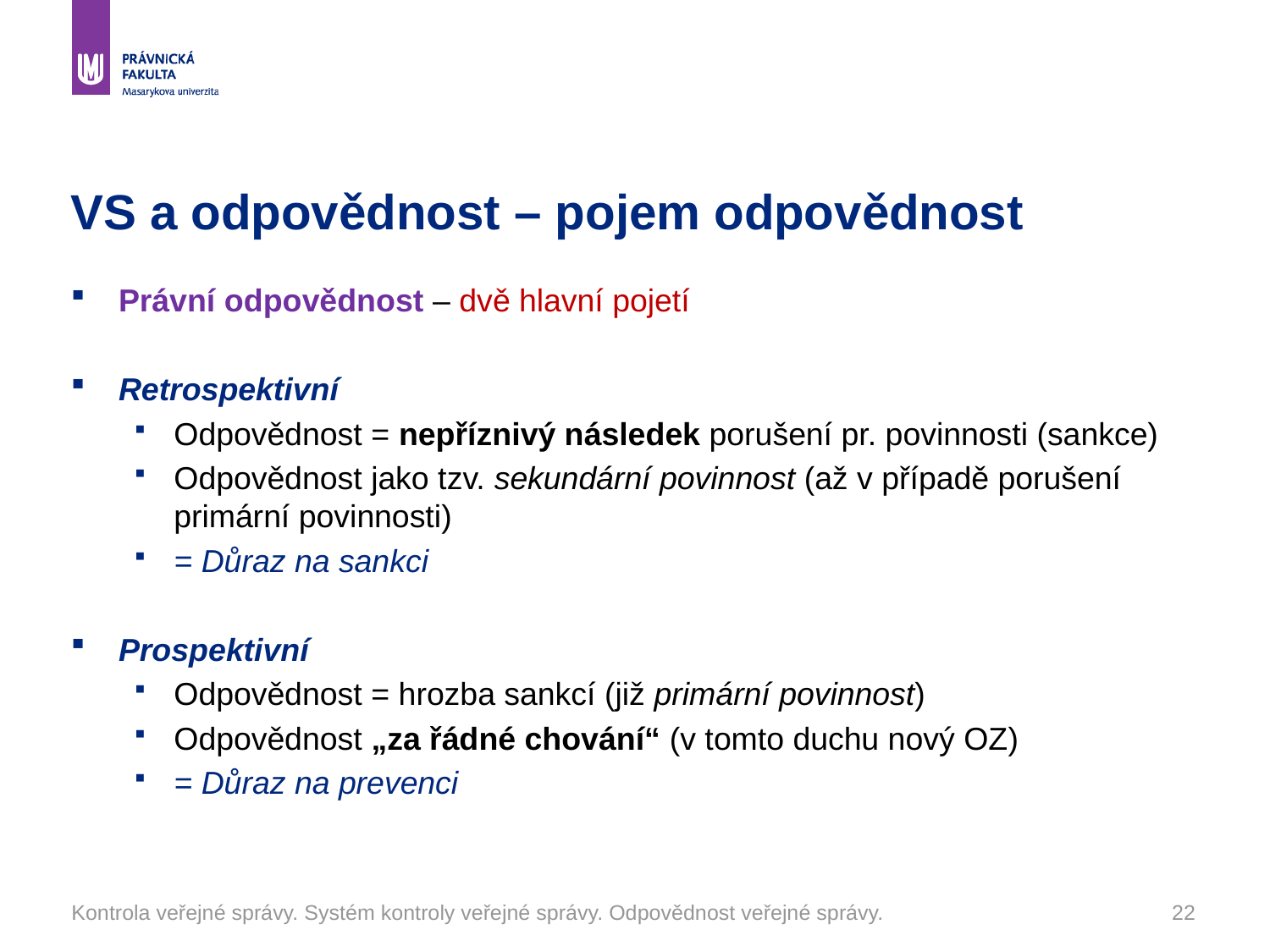

# VS a odpovědnost – pojem odpovědnost
Právní odpovědnost – dvě hlavní pojetí

Retrospektivní
Odpovědnost = nepříznivý následek porušení pr. povinnosti (sankce)
Odpovědnost jako tzv. sekundární povinnost (až v případě porušení primární povinnosti)
= Důraz na sankci

Prospektivní
Odpovědnost = hrozba sankcí (již primární povinnost)
Odpovědnost „za řádné chování“ (v tomto duchu nový OZ)
= Důraz na prevenci
Kontrola veřejné správy. Systém kontroly veřejné správy. Odpovědnost veřejné správy.
22